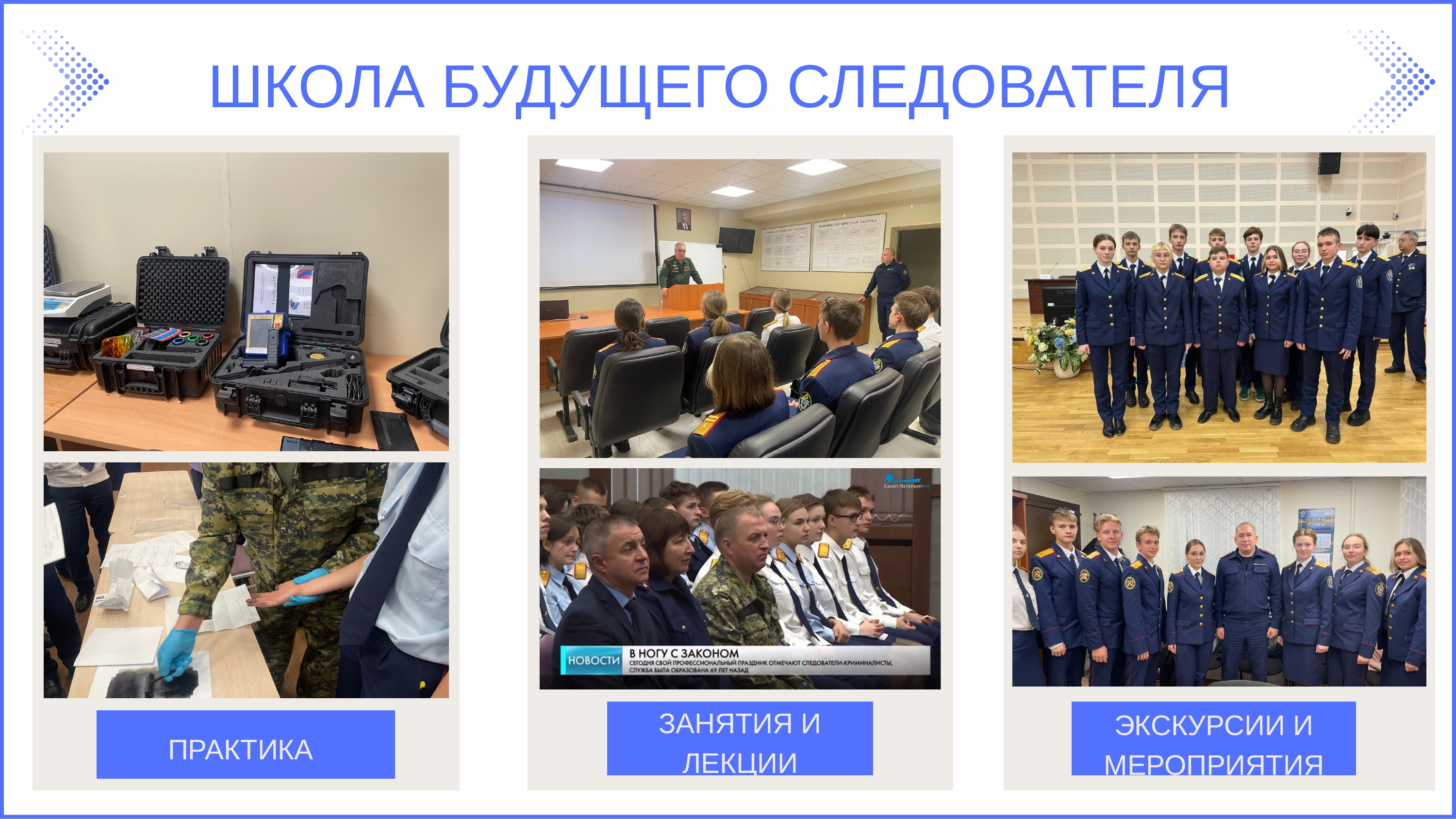

ШКОЛА БУДУЩЕГО СЛЕДОВАТЕЛЯ

ЗАНЯТИЯ И ЛЕКЦИИ
ЭКСКУРСИИ И МЕРОПРИЯТИЯ

ПРАКТИКА